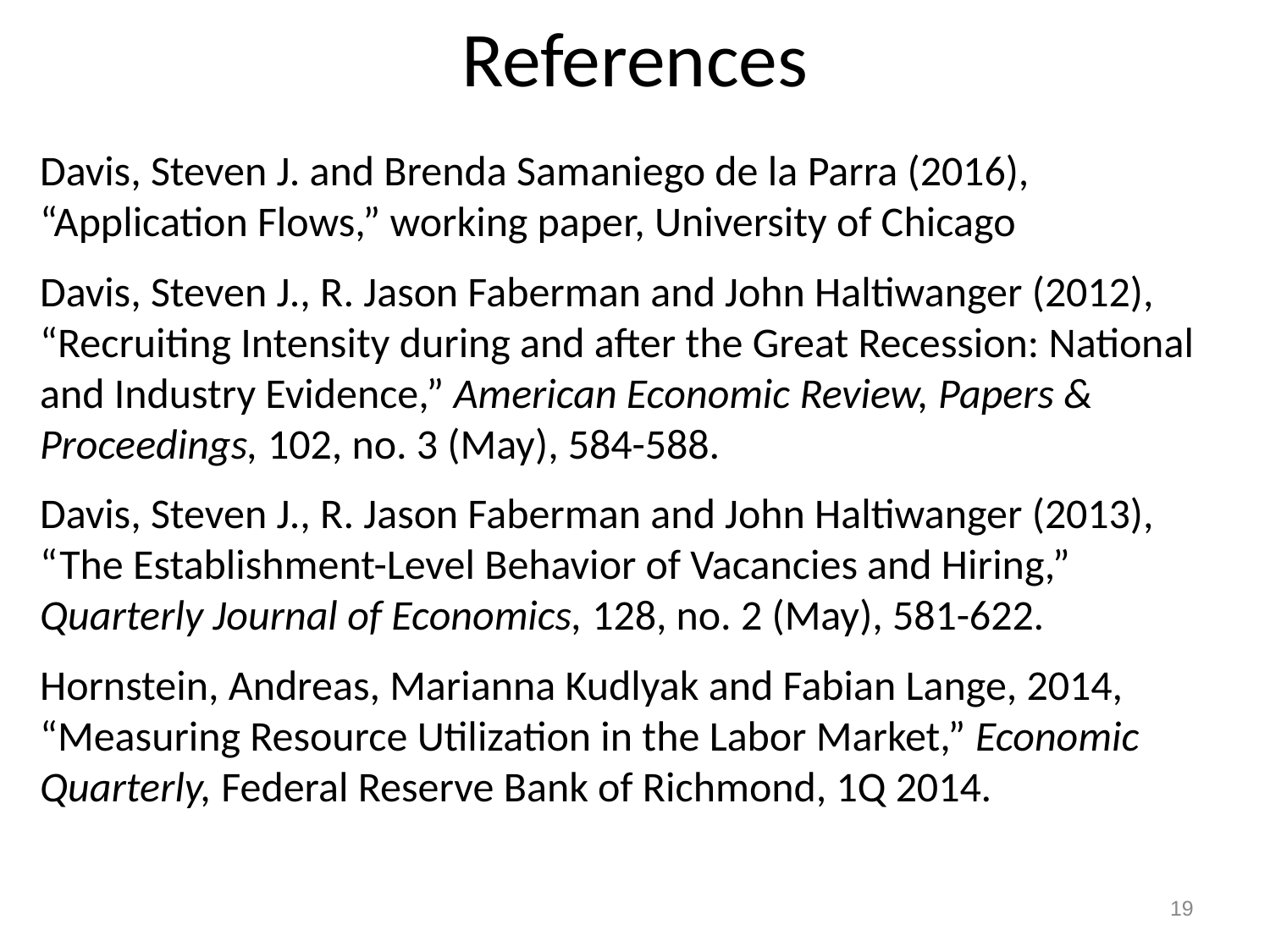

# References
Davis, Steven J. and Brenda Samaniego de la Parra (2016), “Application Flows,” working paper, University of Chicago
Davis, Steven J., R. Jason Faberman and John Haltiwanger (2012), “Recruiting Intensity during and after the Great Recession: National and Industry Evidence,” American Economic Review, Papers & Proceedings, 102, no. 3 (May), 584-588.
Davis, Steven J., R. Jason Faberman and John Haltiwanger (2013), “The Establishment-Level Behavior of Vacancies and Hiring,” Quarterly Journal of Economics, 128, no. 2 (May), 581-622.
Hornstein, Andreas, Marianna Kudlyak and Fabian Lange, 2014, “Measuring Resource Utilization in the Labor Market,” Economic Quarterly, Federal Reserve Bank of Richmond, 1Q 2014.

19